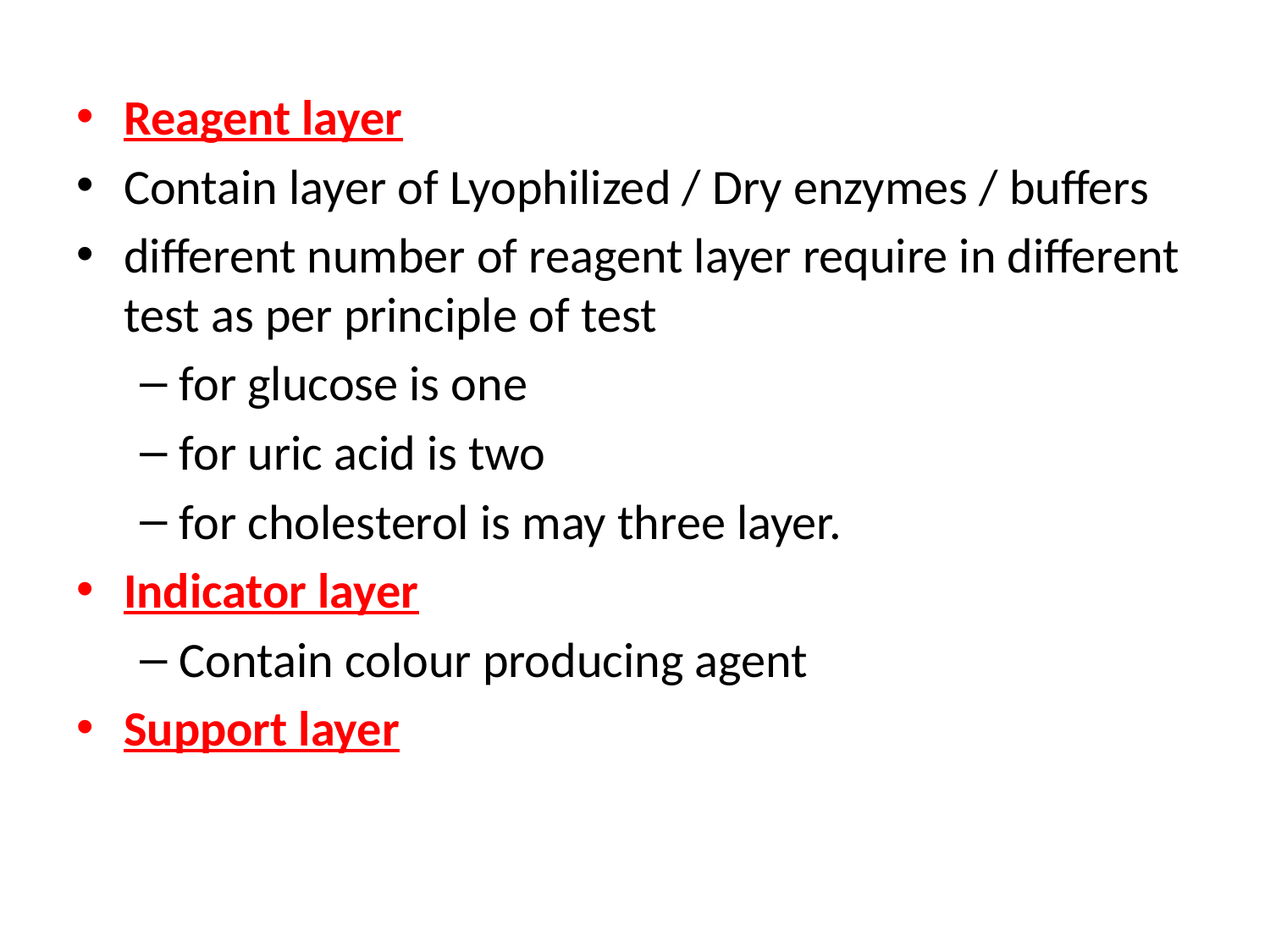

Reagent layer
Contain layer of Lyophilized / Dry enzymes / buffers
different number of reagent layer require in different test as per principle of test
for glucose is one
for uric acid is two
for cholesterol is may three layer.
Indicator layer
Contain colour producing agent
Support layer